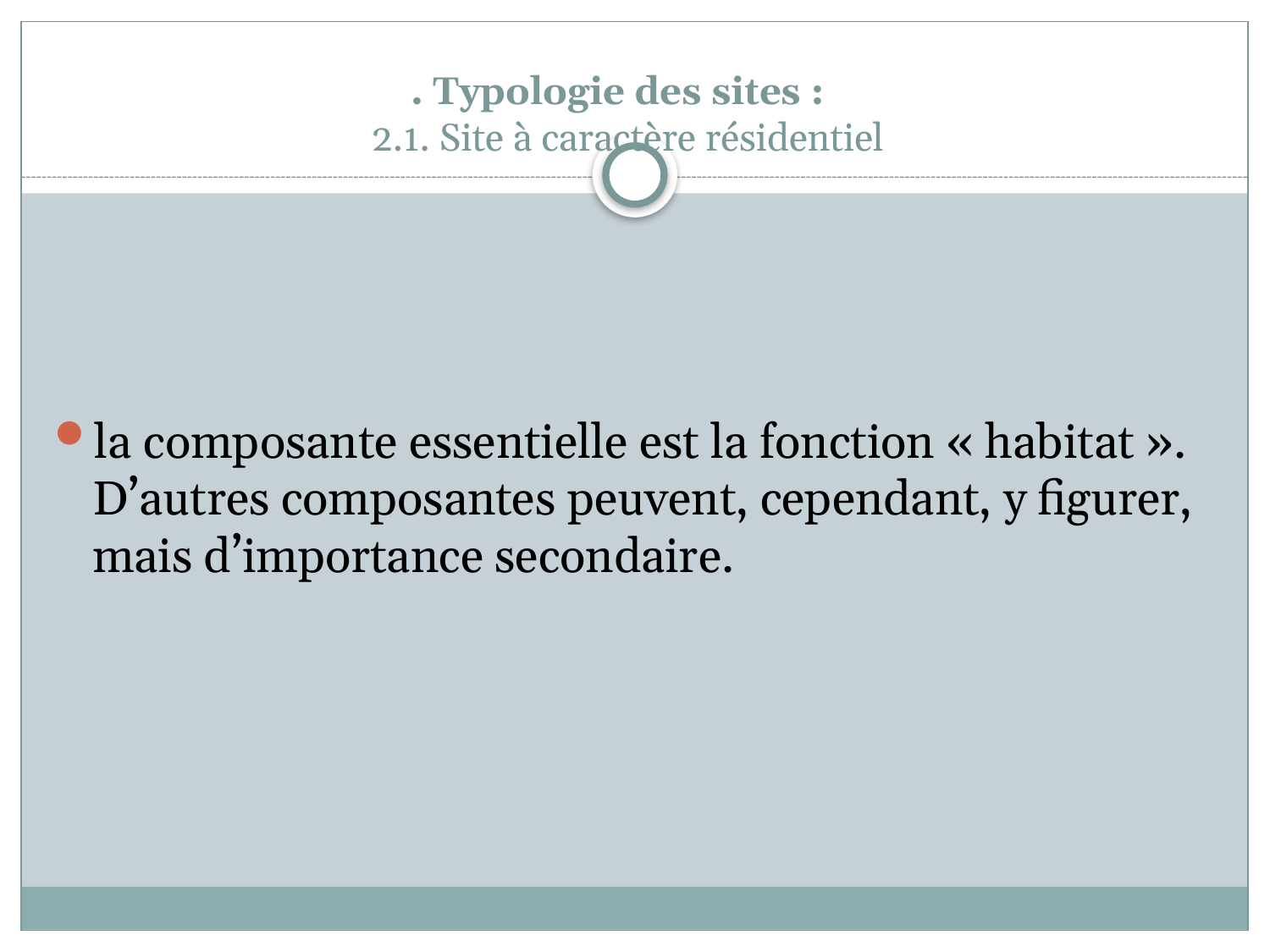

# . Typologie des sites :   2.1. Site à caractère résidentiel
la composante essentielle est la fonction « habitat ». D’autres composantes peuvent, cependant, y figurer, mais d’importance secondaire.